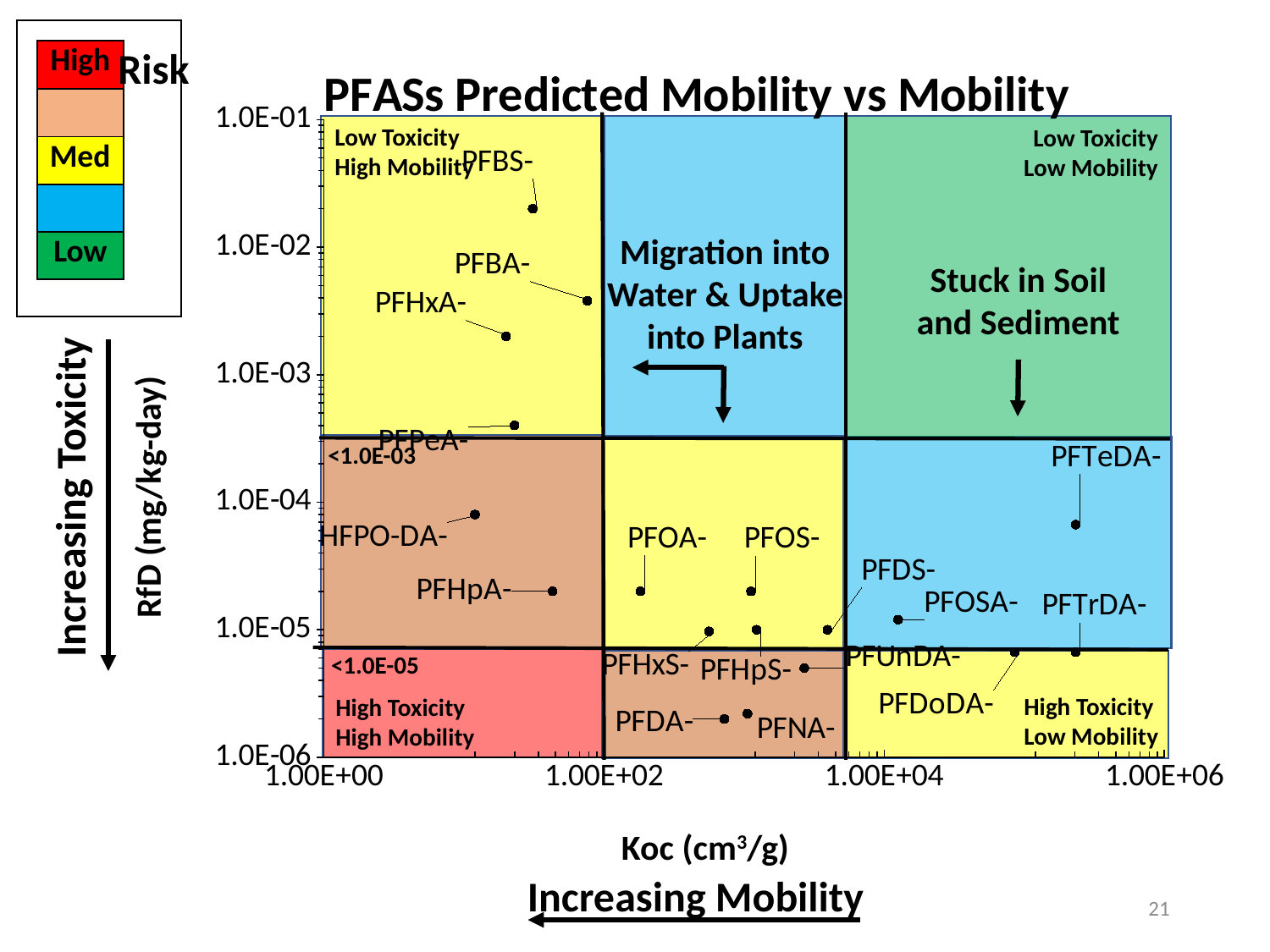

Risk

### Chart: PFASs Predicted Mobility vs Mobility

| Category |  | PFTrDA- |
|---|---|---|
| High |
| --- |
|  |
| Med |
|  |
| Low |
Low Toxicity
High Mobility
Low Toxicity
Low Mobility

High Toxicity
High Mobility

Migration into Water & Uptake into Plants
Stuck in Soil and Sediment
Increasing Toxicity
<1.0E-03
RfD (mg/kg-day)
<1.0E-05
High Toxicity
Low Mobility
Koc (cm3/g)
Increasing Mobility
21